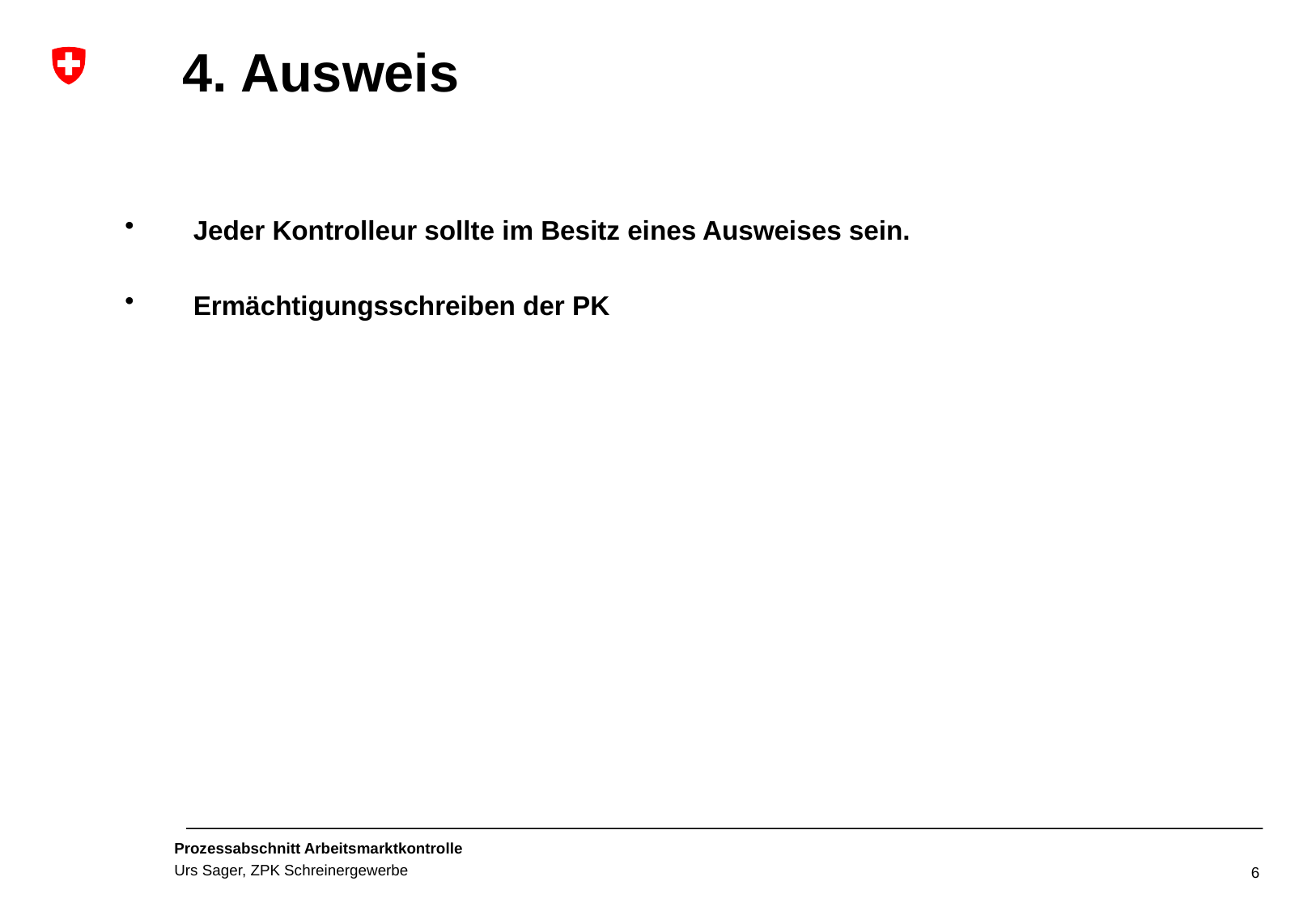

4. Ausweis
Jeder Kontrolleur sollte im Besitz eines Ausweises sein.

Ermächtigungsschreiben der PK
6